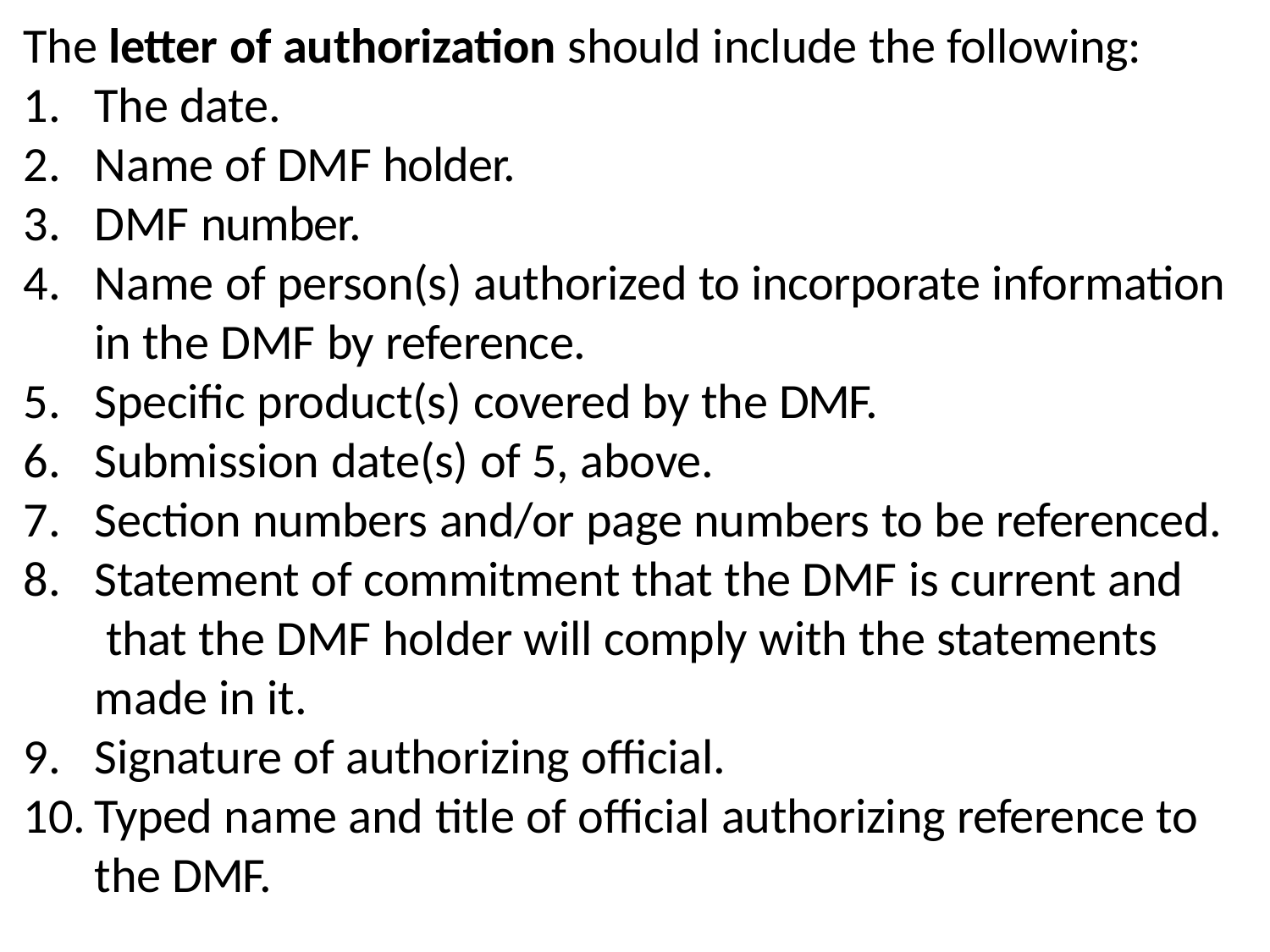

The letter of authorization should include the following:
The date.
Name of DMF holder.
DMF number.
Name of person(s) authorized to incorporate information  in the DMF by reference.
Specific product(s) covered by the DMF.
Submission date(s) of 5, above.
Section numbers and/or page numbers to be referenced.
Statement of commitment that the DMF is current and  that the DMF holder will comply with the statements  made in it.
Signature of authorizing official.
Typed name and title of official authorizing reference to  the DMF.